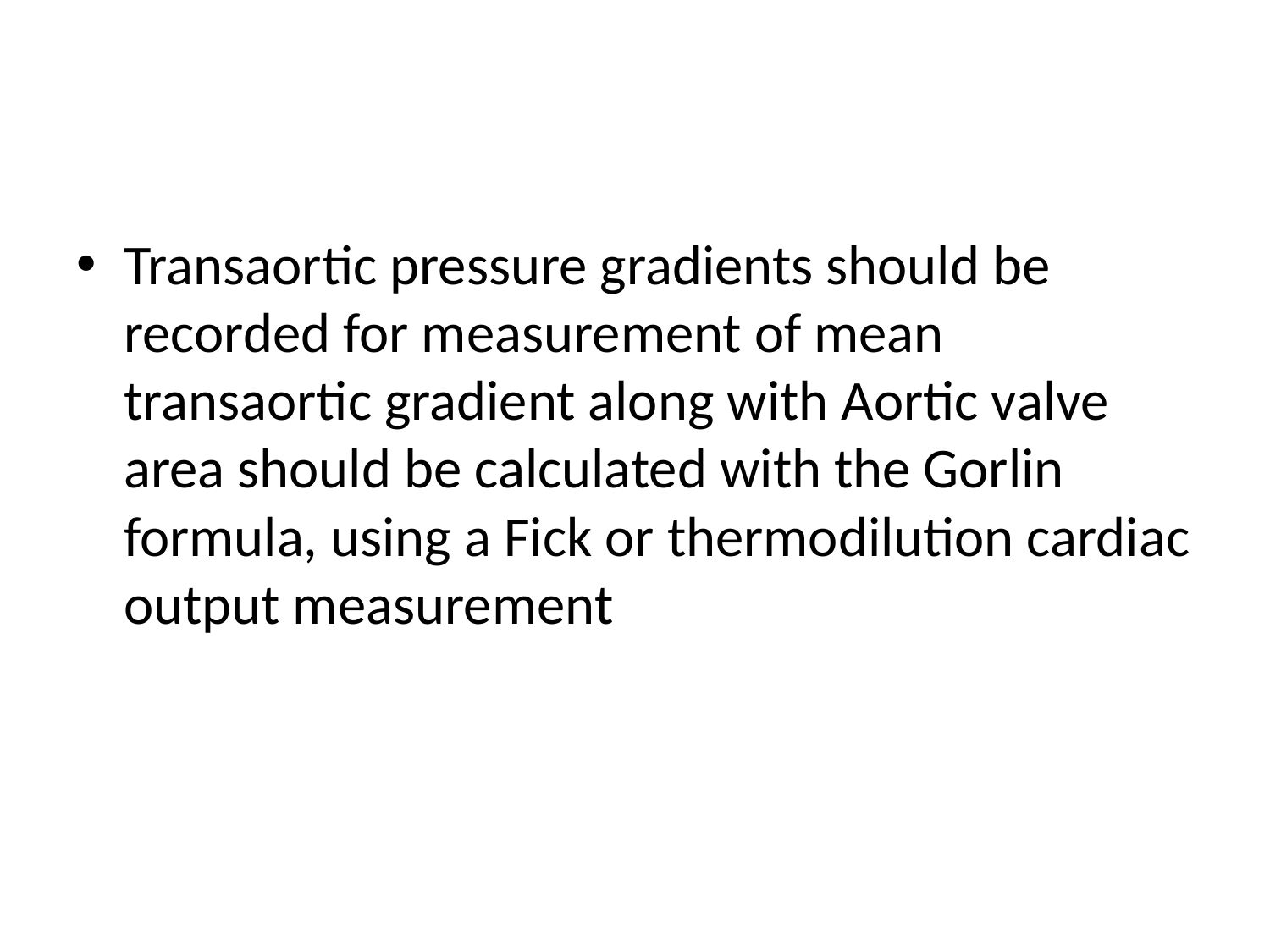

#
Transaortic pressure gradients should be recorded for measurement of mean transaortic gradient along with Aortic valve area should be calculated with the Gorlin formula, using a Fick or thermodilution cardiac output measurement